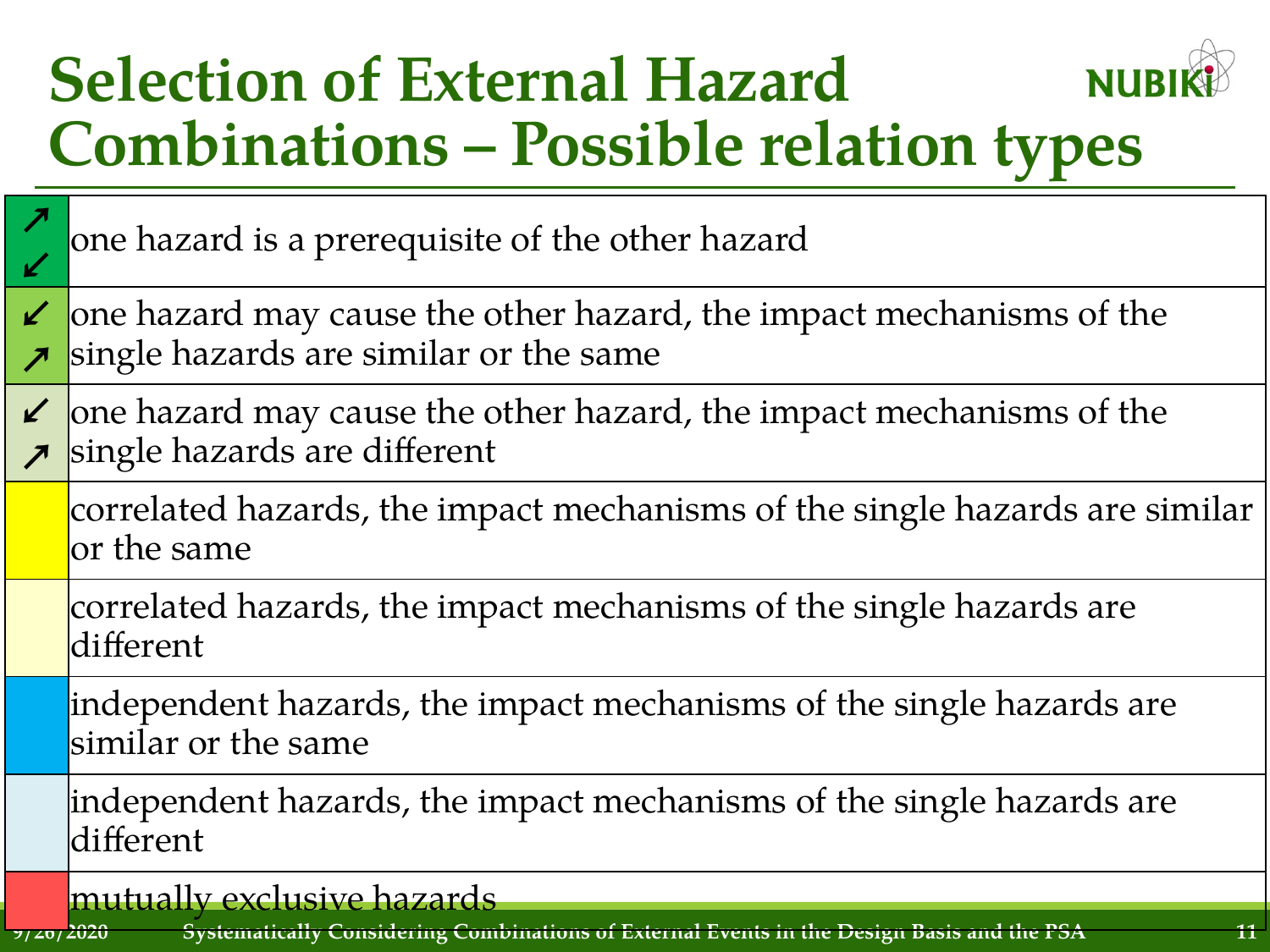

# Selection of External Hazard Combinations – Possible relation types
| ↗↙ | one hazard is a prerequisite of the other hazard |
| --- | --- |
| ↙↗ | one hazard may cause the other hazard, the impact mechanisms of the single hazards are similar or the same |
| ↙↗ | one hazard may cause the other hazard, the impact mechanisms of the single hazards are different |
|  | correlated hazards, the impact mechanisms of the single hazards are similar or the same |
|  | correlated hazards, the impact mechanisms of the single hazards are different |
|  | independent hazards, the impact mechanisms of the single hazards are similar or the same |
|  | independent hazards, the impact mechanisms of the single hazards are different |
|  | mutually exclusive hazards |
9/26/2020
Systematically Considering Combinations of External Events in the Design Basis and the PSA
11